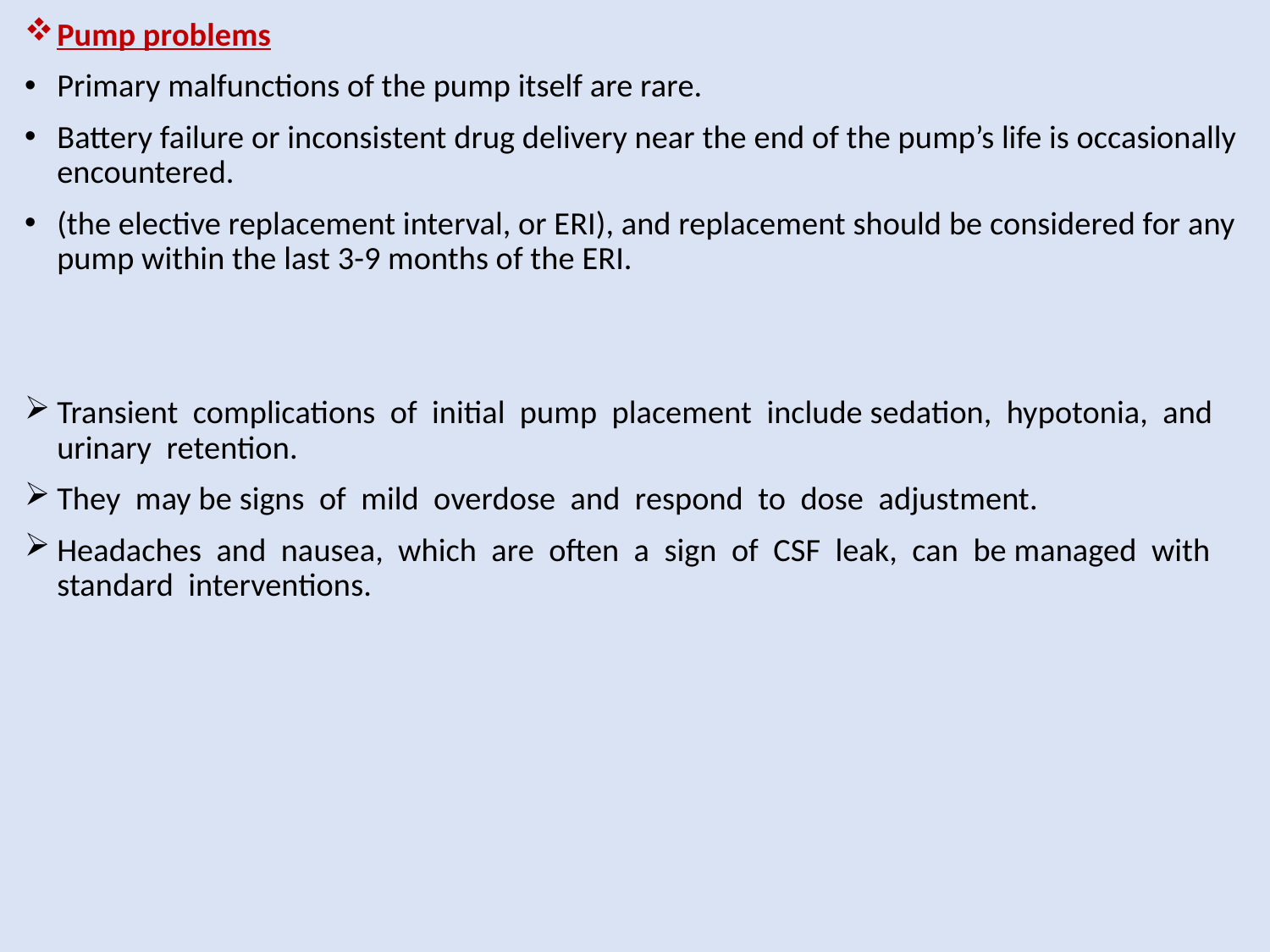

Pump problems
Primary malfunctions of the pump itself are rare.
Battery failure or inconsistent drug delivery near the end of the pump’s life is occasionally encountered.
(the elective replacement interval, or ERI), and replacement should be considered for any pump within the last 3-9 months of the ERI.

Transient  complications  of  initial  pump  placement  include sedation,  hypotonia,  and  urinary  retention.
They  may be signs  of  mild  overdose  and  respond  to  dose  adjustment.
Headaches  and  nausea,  which  are  often  a  sign  of  CSF  leak,  can  be managed  with  standard  interventions.